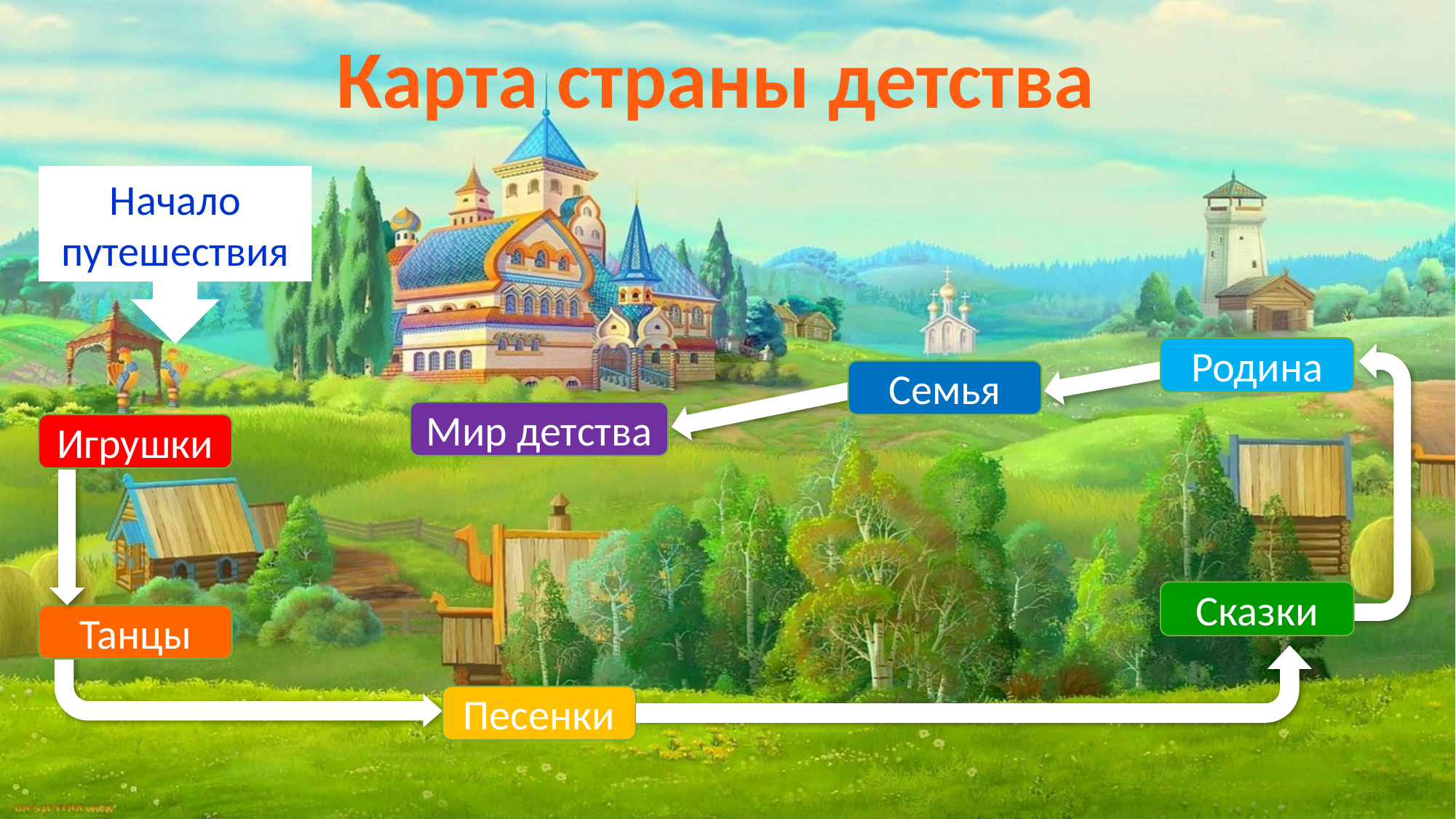

Карта страны детства
Начало путешествия

Родина

Семья
Мир детства
Игрушки

Сказки
Танцы

Песенки